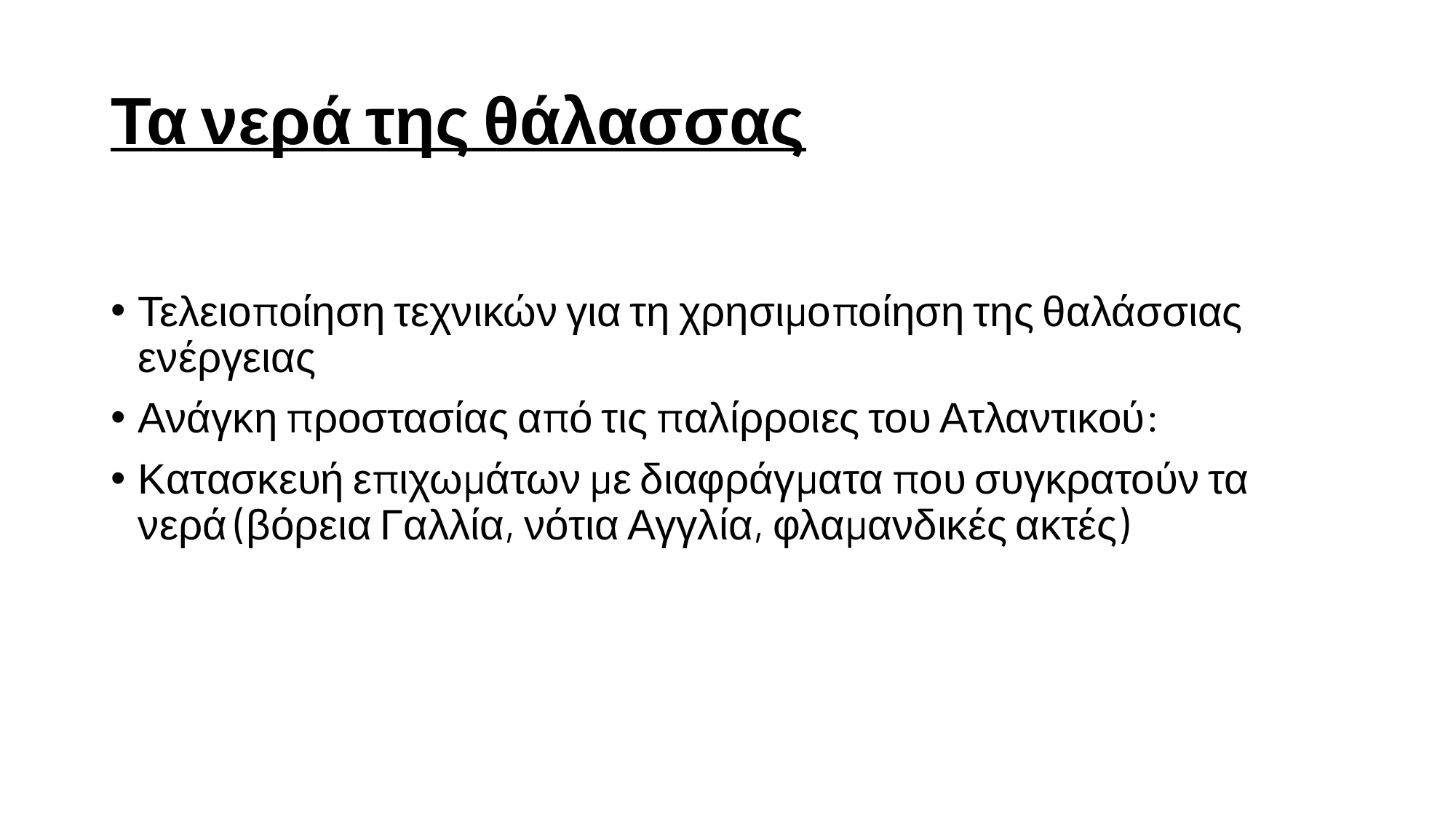

# Τα νερά της θάλασσας

Τελειοποίηση τεχνικών για τη χρησιμοποίηση της θαλάσσιας ενέργειας
Ανάγκη προστασίας από τις παλίρροιες του Ατλαντικού:
Κατασκευή επιχωμάτων με διαφράγματα που συγκρατούν τα νερά (βόρεια Γαλλία, νότια Αγγλία, φλαμανδικές ακτές)